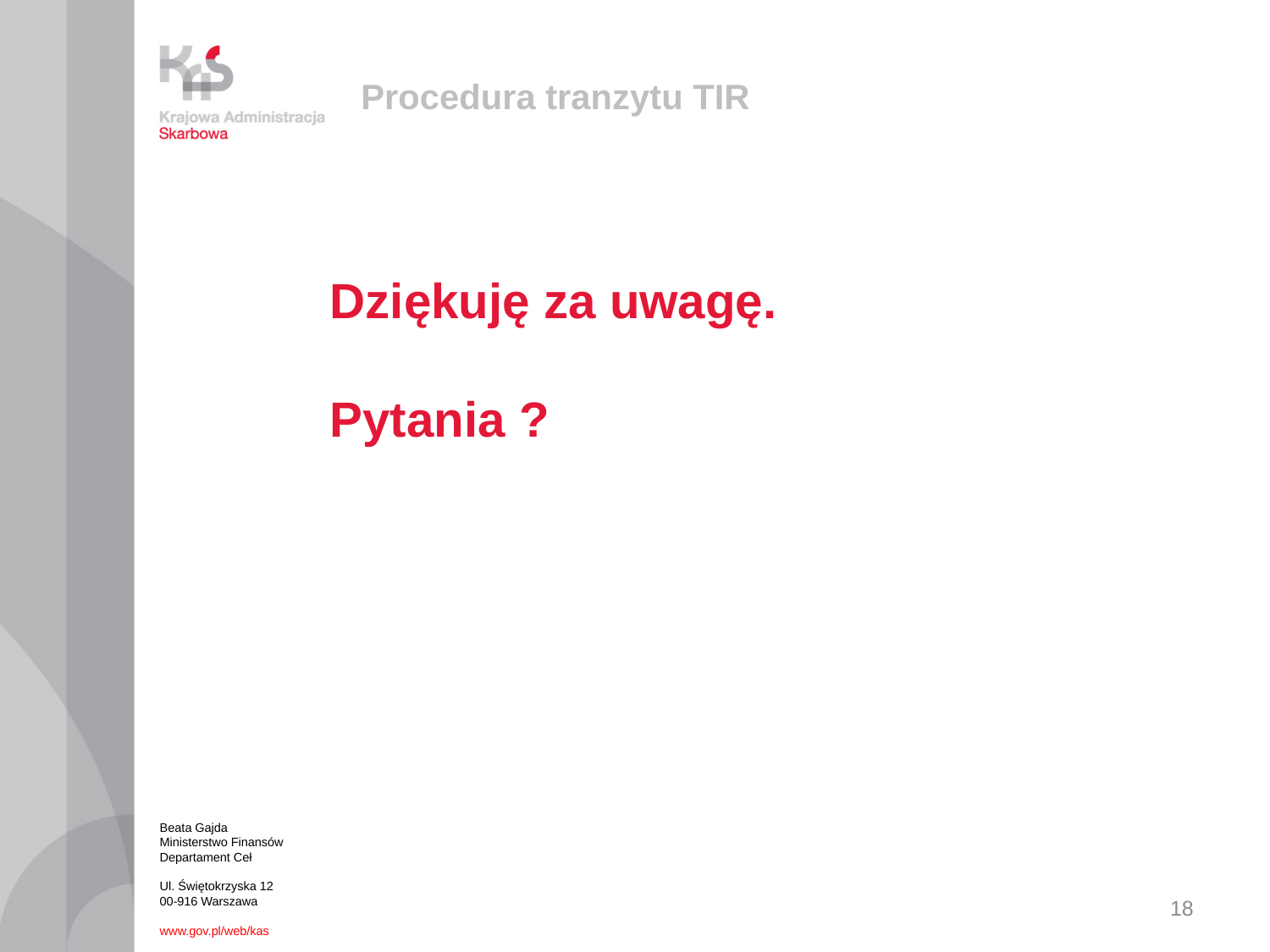

# Procedura tranzytu TIR
Dziękuję za uwagę.

Pytania ?

Beata Gajda
Ministerstwo Finansów
Departament Ceł

Ul. Świętokrzyska 12
00-916 Warszawa

www.gov.pl/web/kas
18